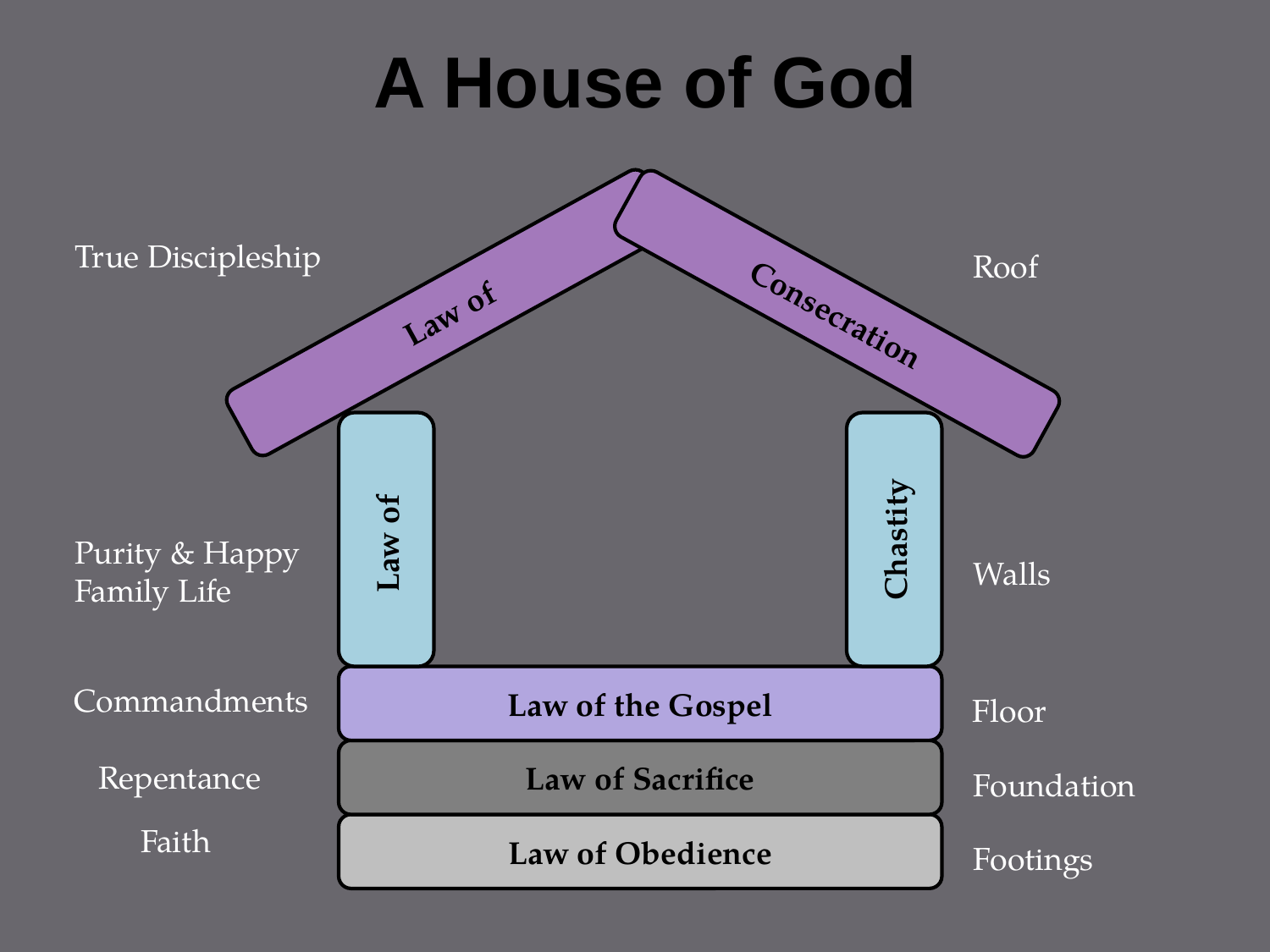

# A House of God
True Discipleship
Roof
Law of
Consecration
Law of
Chastity
Purity & Happy
Family Life
Walls
Law of the Gospel
Commandments
Floor
Law of Sacrifice
Repentance
Foundation
Faith
Law of Obedience
Footings